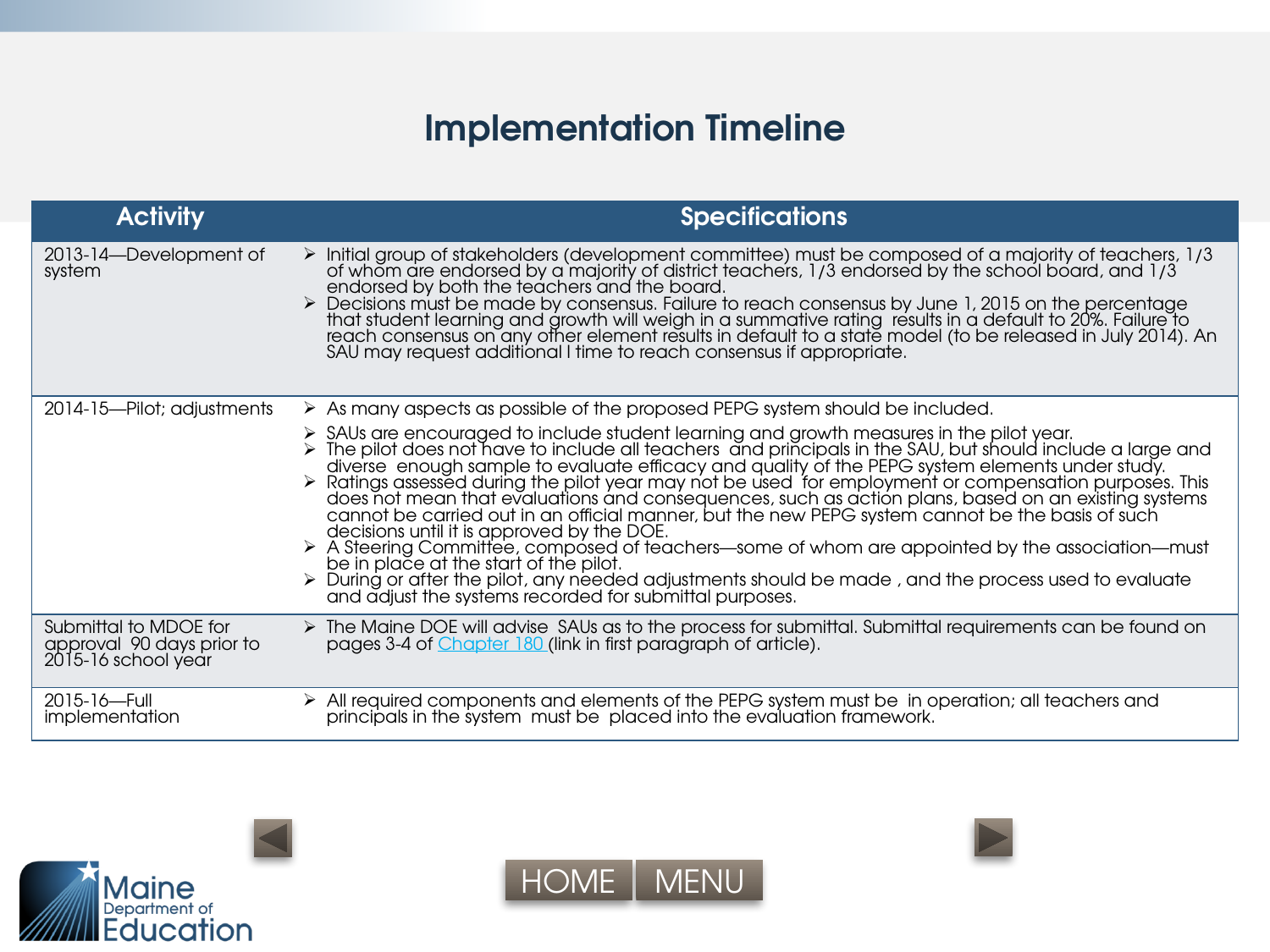

# Implementation Timeline
| Activity | Specifications |
| --- | --- |
| 2013-14—Development of system | Initial group of stakeholders (development committee) must be composed of a majority of teachers, 1/3 of whom are endorsed by a majority of district teachers, 1/3 endorsed by the school board, and 1/3 endorsed by both the teachers and the board. Decisions must be made by consensus. Failure to reach consensus by June 1, 2015 on the percentage that student learning and growth will weigh in a summative rating results in a default to 20%. Failure to reach consensus on any other element results in default to a state model (to be released in July 2014). An SAU may request additional l time to reach consensus if appropriate. |
| 2014-15—Pilot; adjustments | As many aspects as possible of the proposed PEPG system should be included. SAUs are encouraged to include student learning and growth measures in the pilot year. The pilot does not have to include all teachers and principals in the SAU, but should include a large and diverse enough sample to evaluate efficacy and quality of the PEPG system elements under study. Ratings assessed during the pilot year may not be used for employment or compensation purposes. This does not mean that evaluations and consequences, such as action plans, based on an existing systems cannot be carried out in an official manner, but the new PEPG system cannot be the basis of such decisions until it is approved by the DOE. A Steering Committee, composed of teachers—some of whom are appointed by the association—must be in place at the start of the pilot. During or after the pilot, any needed adjustments should be made , and the process used to evaluate and adjust the systems recorded for submittal purposes. |
| Submittal to MDOE for approval 90 days prior to 2015-16 school year | The Maine DOE will advise SAUs as to the process for submittal. Submittal requirements can be found on pages 3-4 of Chapter 180 (link in first paragraph of article). |
| 2015-16—Full implementation | All required components and elements of the PEPG system must be in operation; all teachers and principals in the system must be placed into the evaluation framework. |